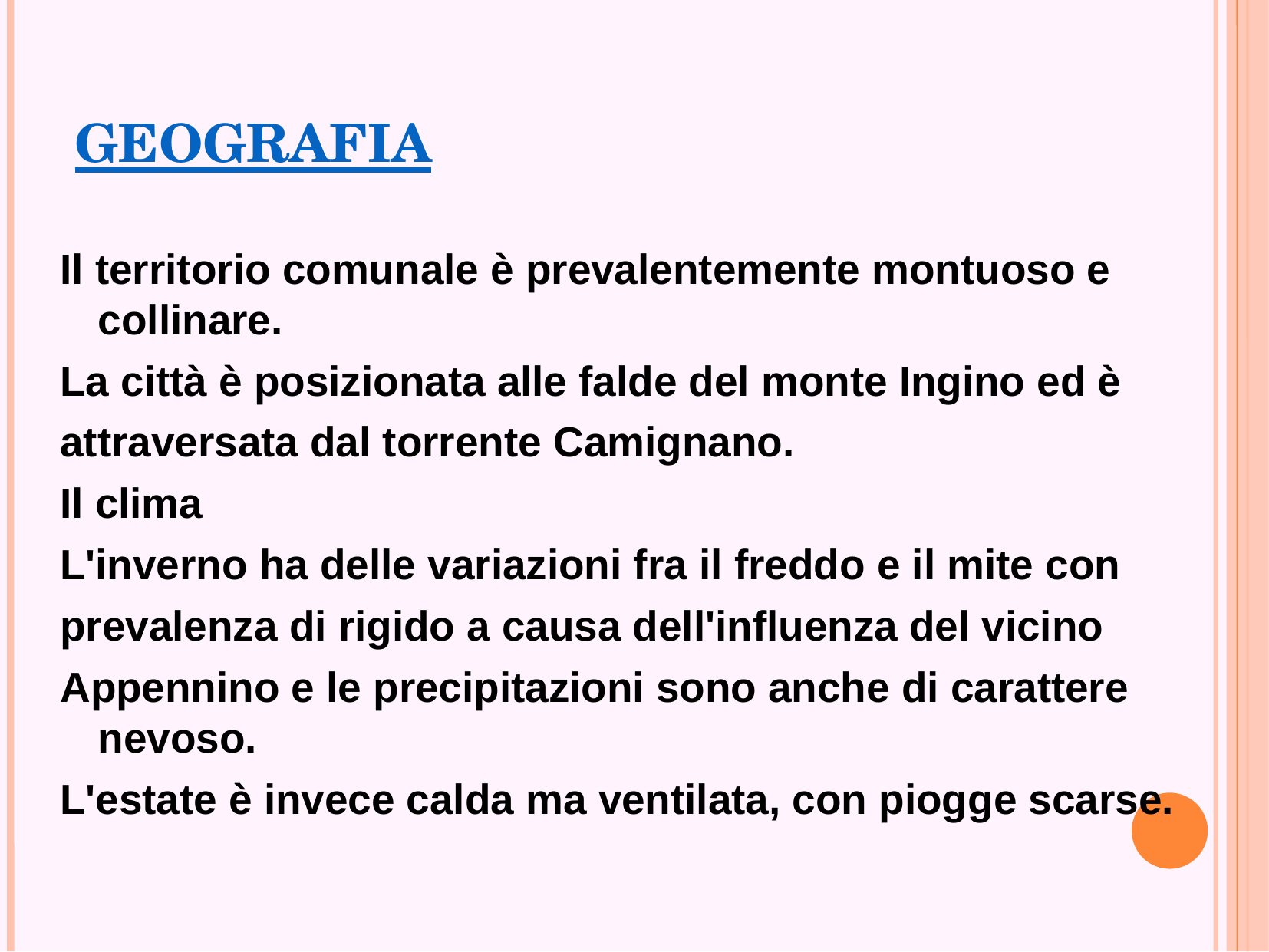

# geografia
Il territorio comunale è prevalentemente montuoso e collinare.
La città è posizionata alle falde del monte Ingino ed è
attraversata dal torrente Camignano.
Il clima
L'inverno ha delle variazioni fra il freddo e il mite con
prevalenza di rigido a causa dell'influenza del vicino
Appennino e le precipitazioni sono anche di carattere nevoso.
L'estate è invece calda ma ventilata, con piogge scarse.